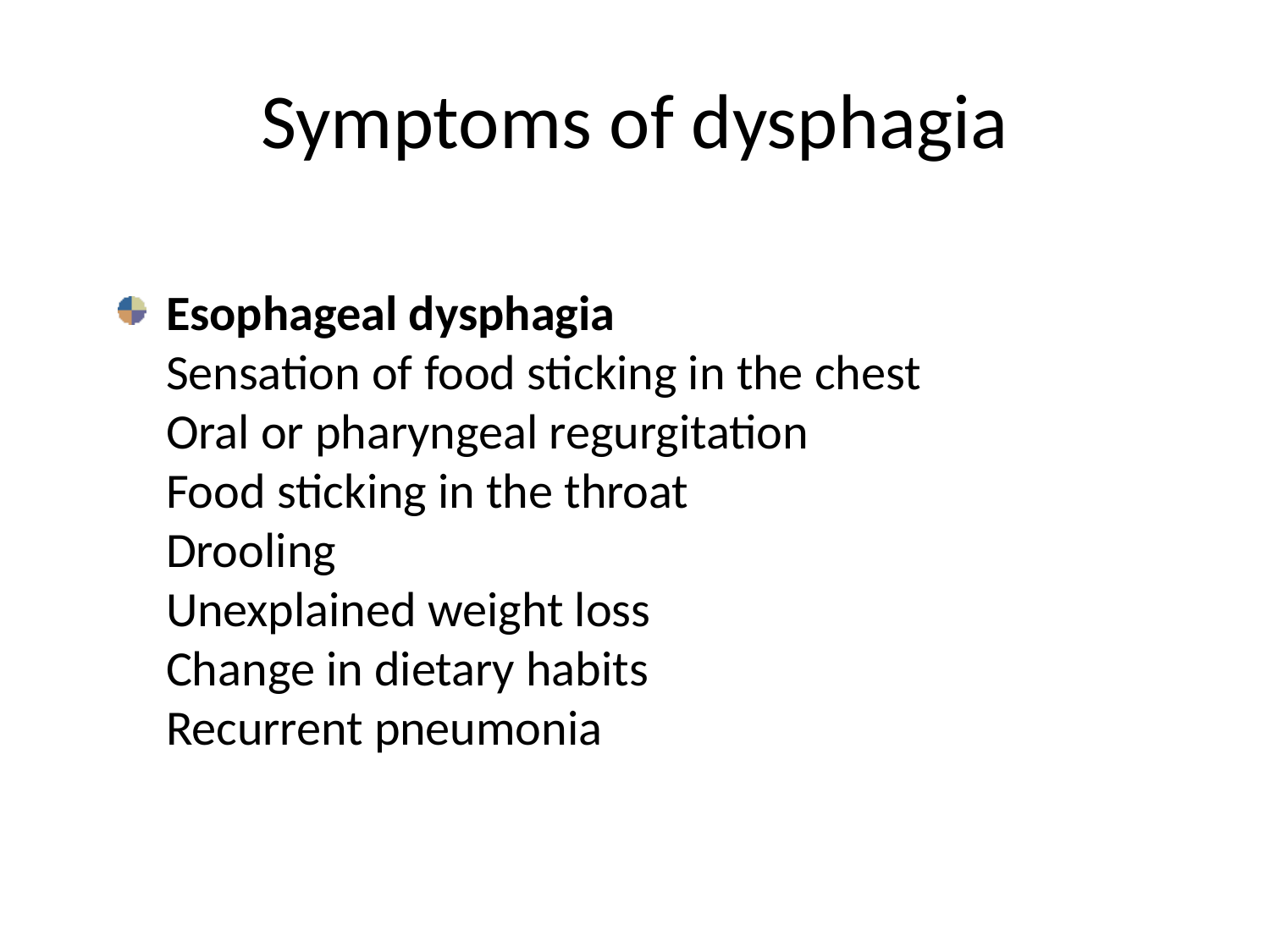

# Symptoms of dysphagia
Esophageal dysphagia
Sensation of food sticking in the chest
Oral or pharyngeal regurgitation
Food sticking in the throat
Drooling
Unexplained weight loss
Change in dietary habits
Recurrent pneumonia